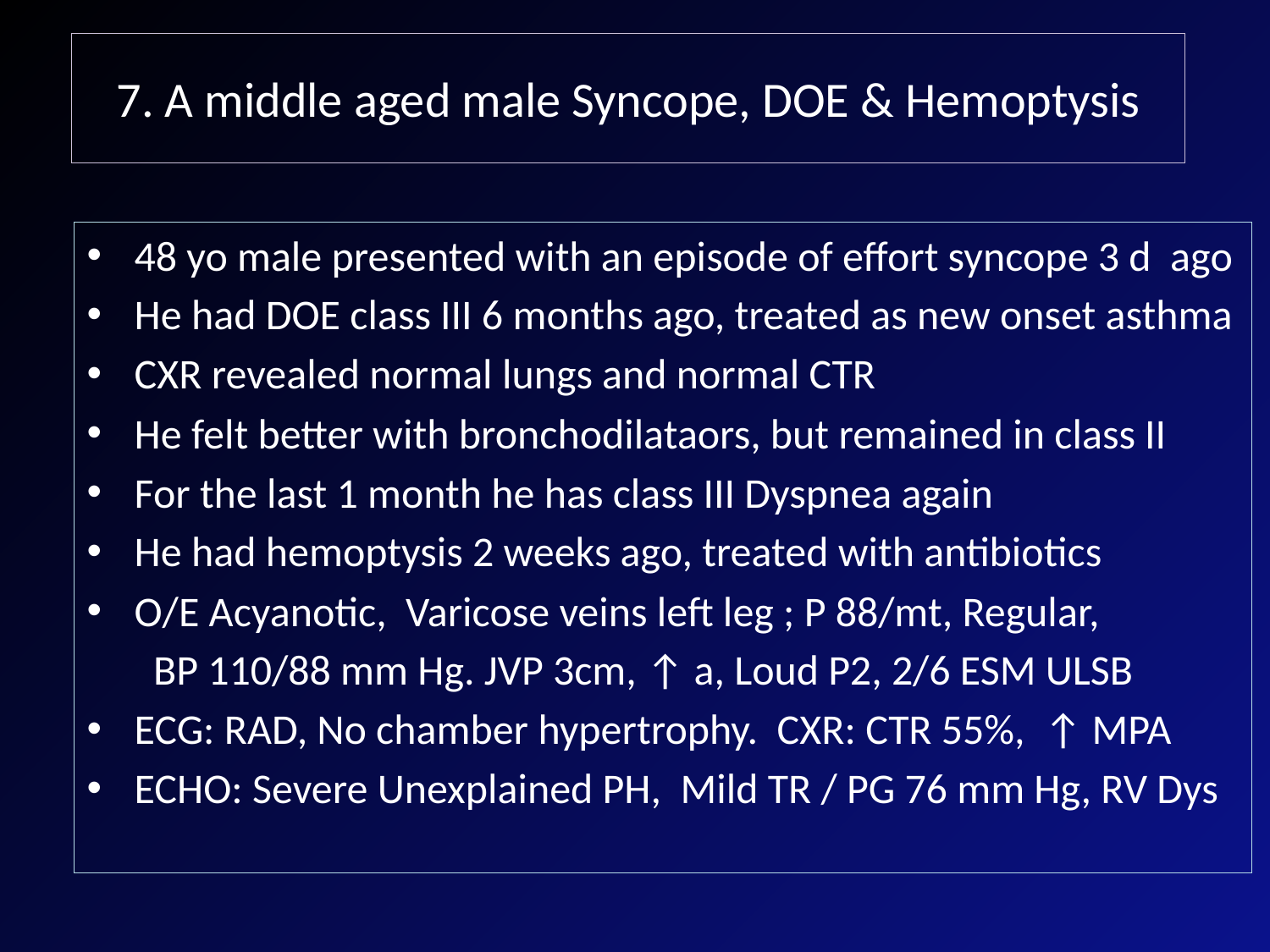

# 7. A middle aged male Syncope, DOE & Hemoptysis
48 yo male presented with an episode of effort syncope 3 d  ago
He had DOE class III 6 months ago, treated as new onset asthma
CXR revealed normal lungs and normal CTR
He felt better with bronchodilataors, but remained in class II
For the last 1 month he has class III Dyspnea again
He had hemoptysis 2 weeks ago, treated with antibiotics
O/E Acyanotic,  Varicose veins left leg ; P 88/mt, Regular,
       BP 110/88 mm Hg. JVP 3cm, ↑ a, Loud P2, 2/6 ESM ULSB
ECG: RAD, No chamber hypertrophy.  CXR: CTR 55%,  ↑ MPA
ECHO: Severe Unexplained PH,  Mild TR / PG 76 mm Hg, RV Dys